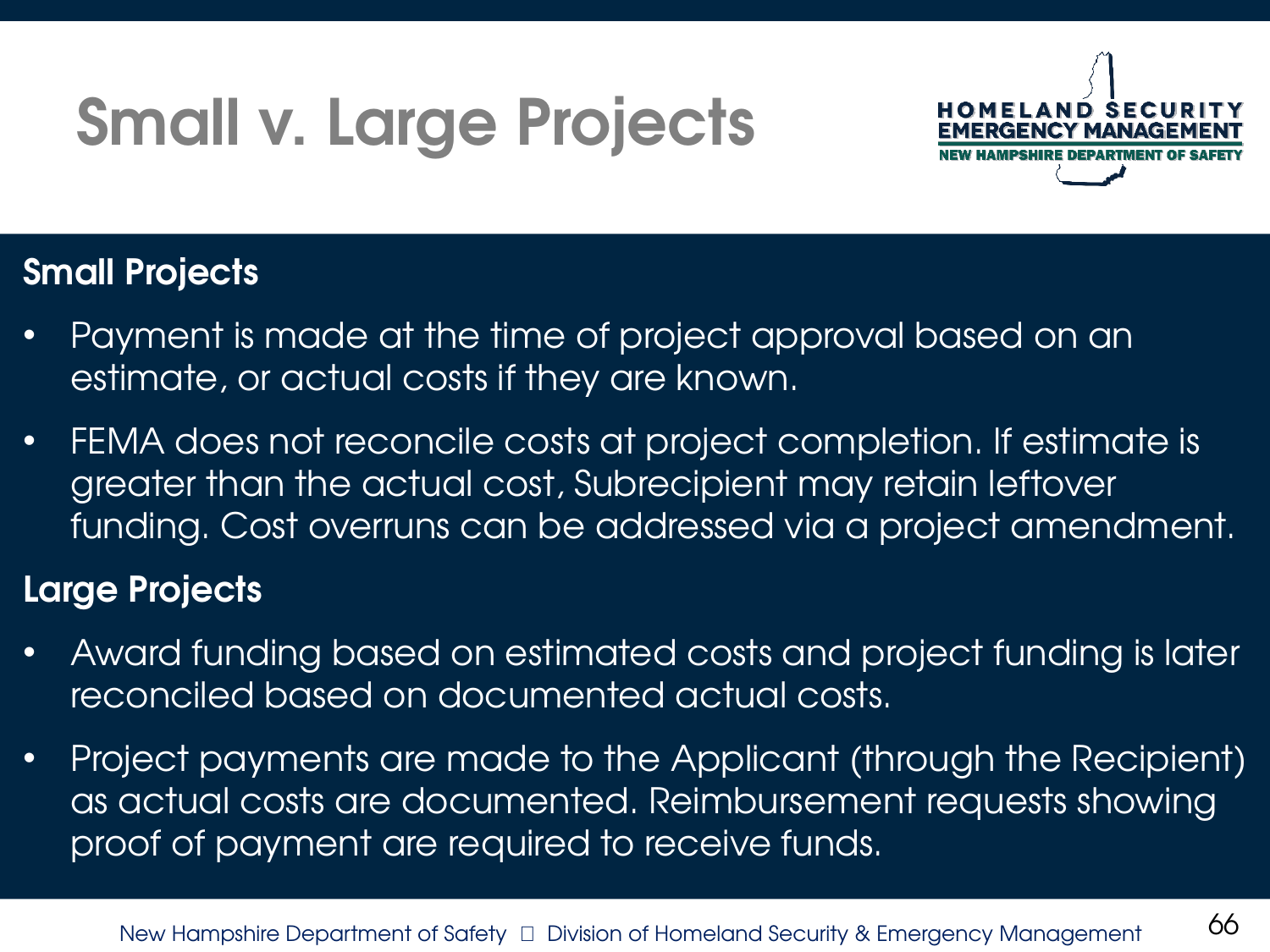

# Small v. Large Projects
Small Projects
Payment is made at the time of project approval based on an estimate, or actual costs if they are known.
FEMA does not reconcile costs at project completion. If estimate is greater than the actual cost, Subrecipient may retain leftover funding. Cost overruns can be addressed via a project amendment.
Large Projects
Award funding based on estimated costs and project funding is later reconciled based on documented actual costs.
Project payments are made to the Applicant (through the Recipient) as actual costs are documented. Reimbursement requests showing proof of payment are required to receive funds.